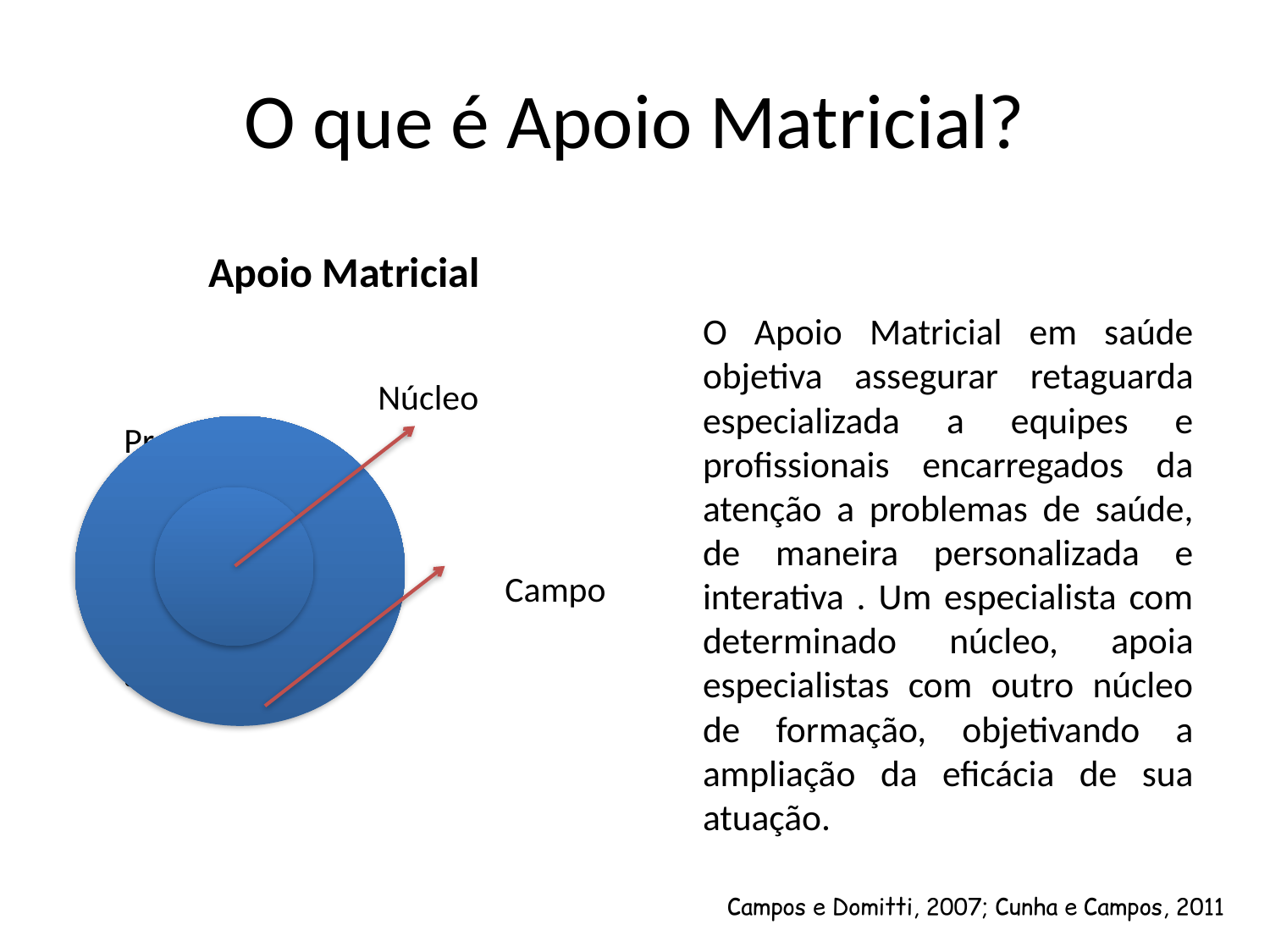

# O que é Apoio Matricial?
Apoio Matricial

			Núcleo Profissional

				Campo de			 atuação
	O Apoio Matricial em saúde objetiva assegurar retaguarda especializada a equipes e profissionais encarregados da atenção a problemas de saúde, de maneira personalizada e interativa . Um especialista com determinado núcleo, apoia especialistas com outro núcleo de formação, objetivando a ampliação da eficácia de sua atuação.

Campos e Domitti, 2007; Cunha e Campos, 2011